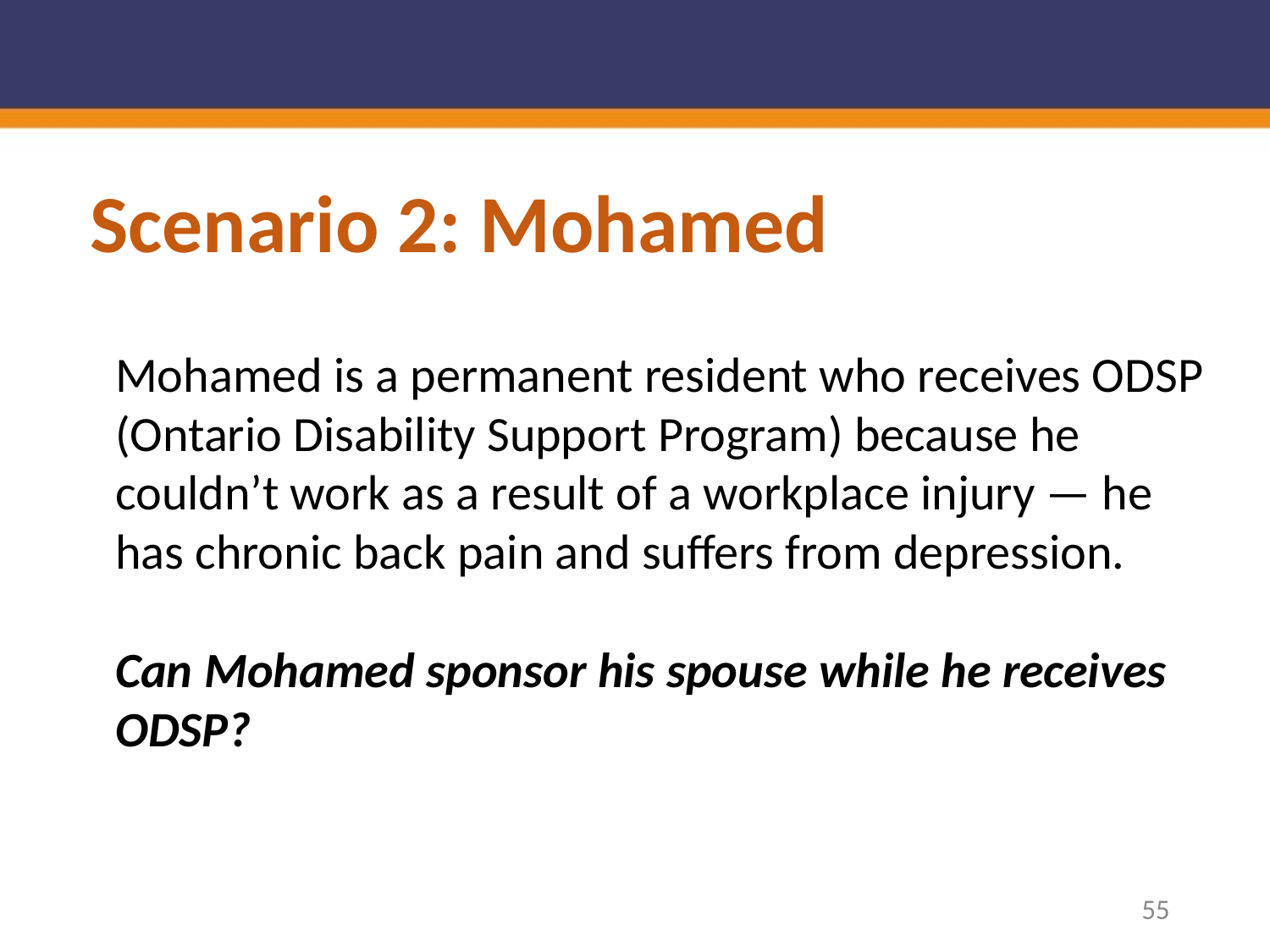

# Scenario 2: Mohamed
Mohamed is a permanent resident who receives ODSP (Ontario Disability Support Program) because he couldn’t work as a result of a workplace injury — he has chronic back pain and suffers from depression.

Can Mohamed sponsor his spouse while he receives ODSP?

55